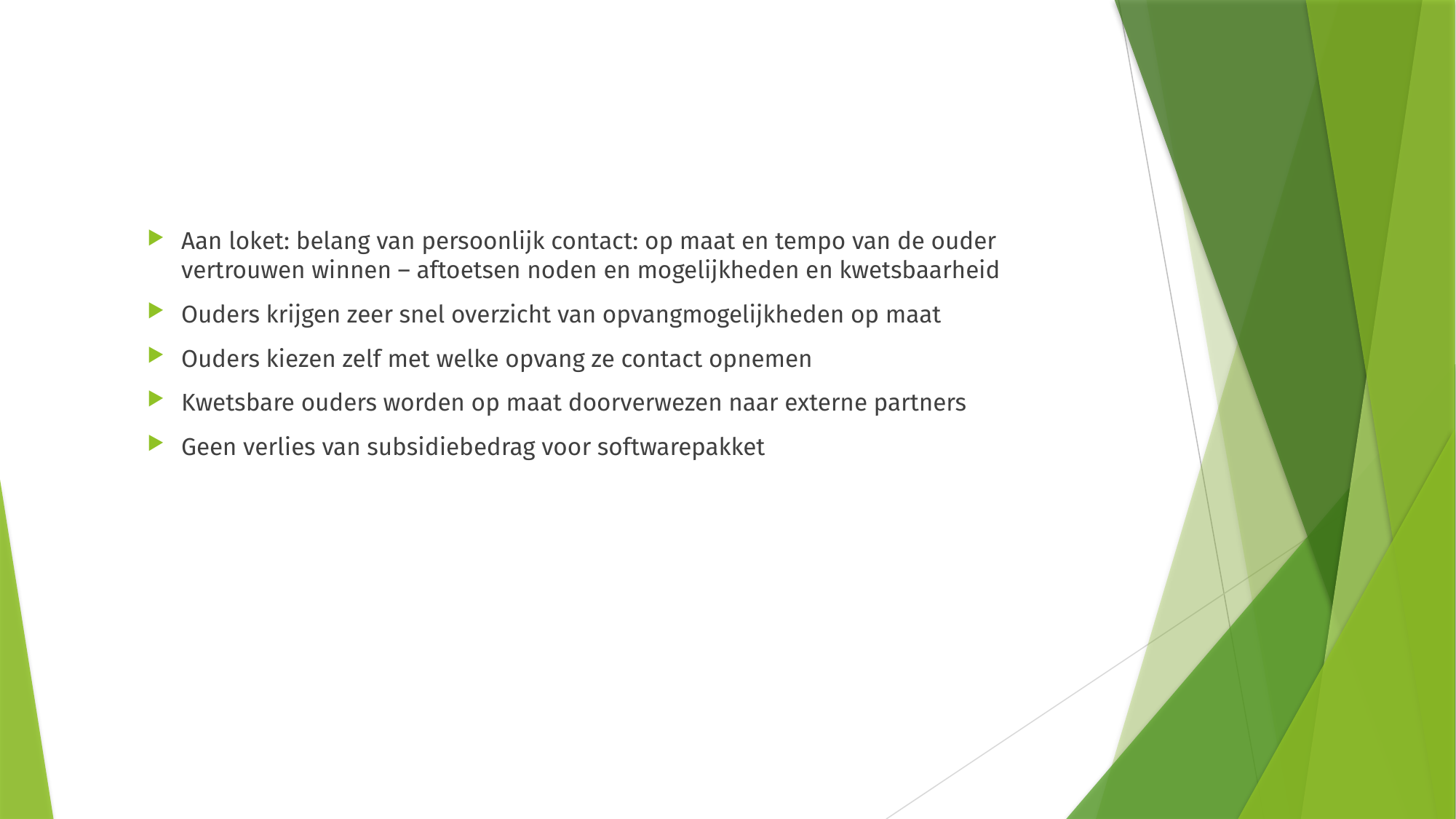

# Voordelen van deze werking
Aan loket: belang van persoonlijk contact: op maat en tempo van de ouder vertrouwen winnen – aftoetsen noden en mogelijkheden en kwetsbaarheid
Ouders krijgen zeer snel overzicht van opvangmogelijkheden op maat
Ouders kiezen zelf met welke opvang ze contact opnemen
Kwetsbare ouders worden op maat doorverwezen naar externe partners
Geen verlies van subsidiebedrag voor softwarepakket